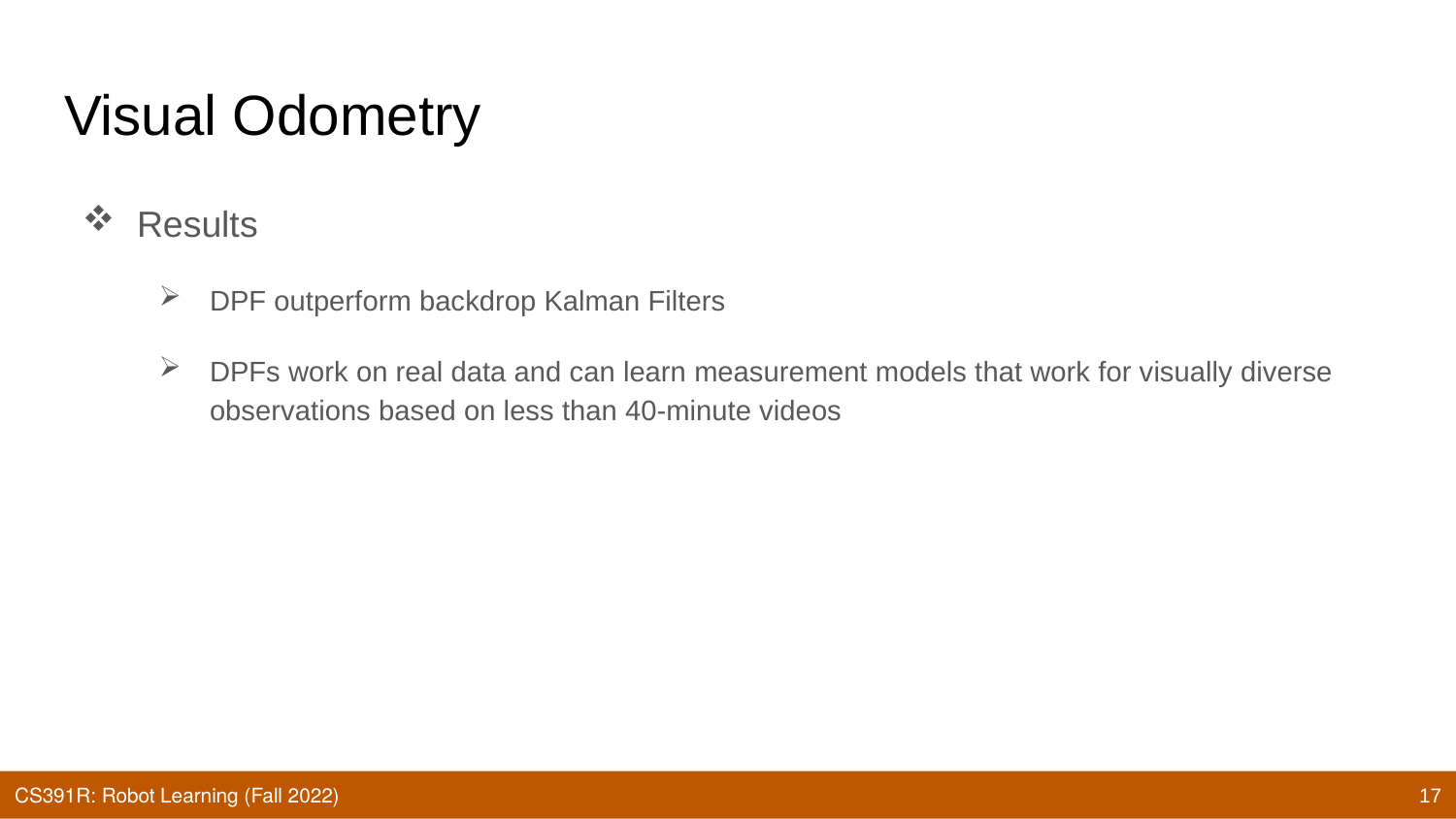

# Visual Odometry
Results
DPF outperform backdrop Kalman Filters
DPFs work on real data and can learn measurement models that work for visually diverse observations based on less than 40-minute videos
17